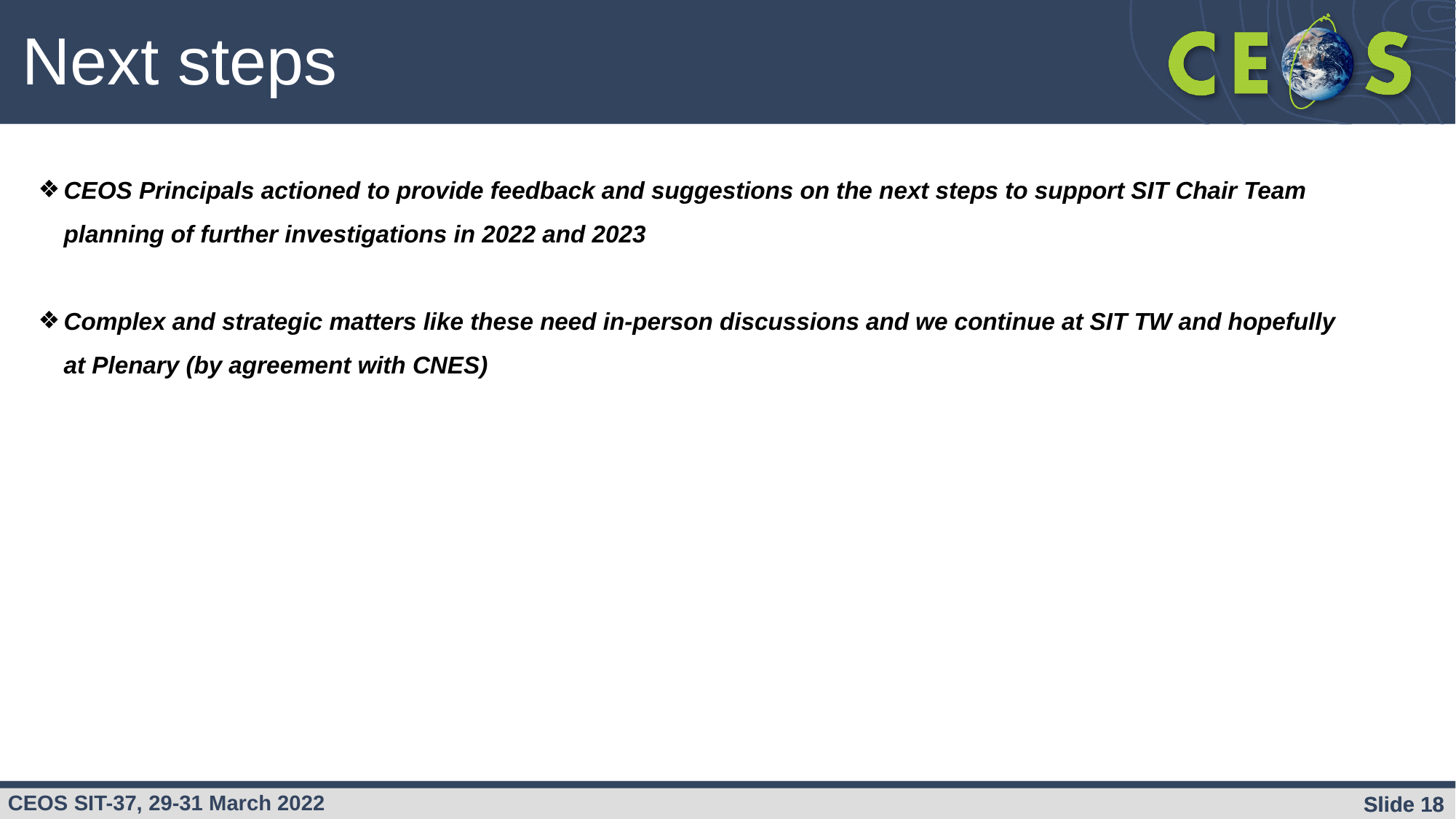

Next steps
CEOS Principals actioned to provide feedback and suggestions on the next steps to support SIT Chair Team planning of further investigations in 2022 and 2023

Complex and strategic matters like these need in-person discussions and we continue at SIT TW and hopefully at Plenary (by agreement with CNES)

Slide 18